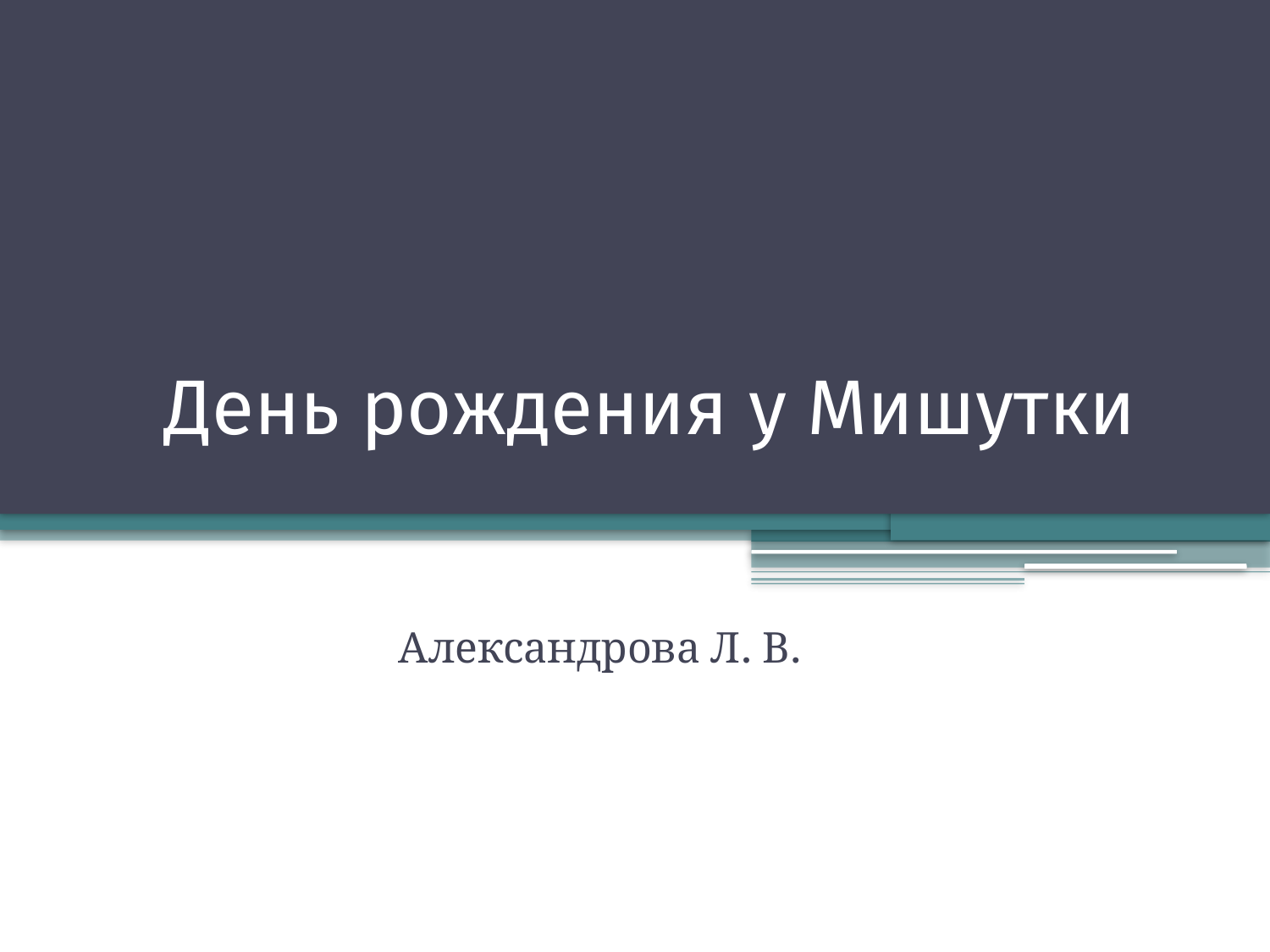

# День рождения у Мишутки
Александрова Л. В.